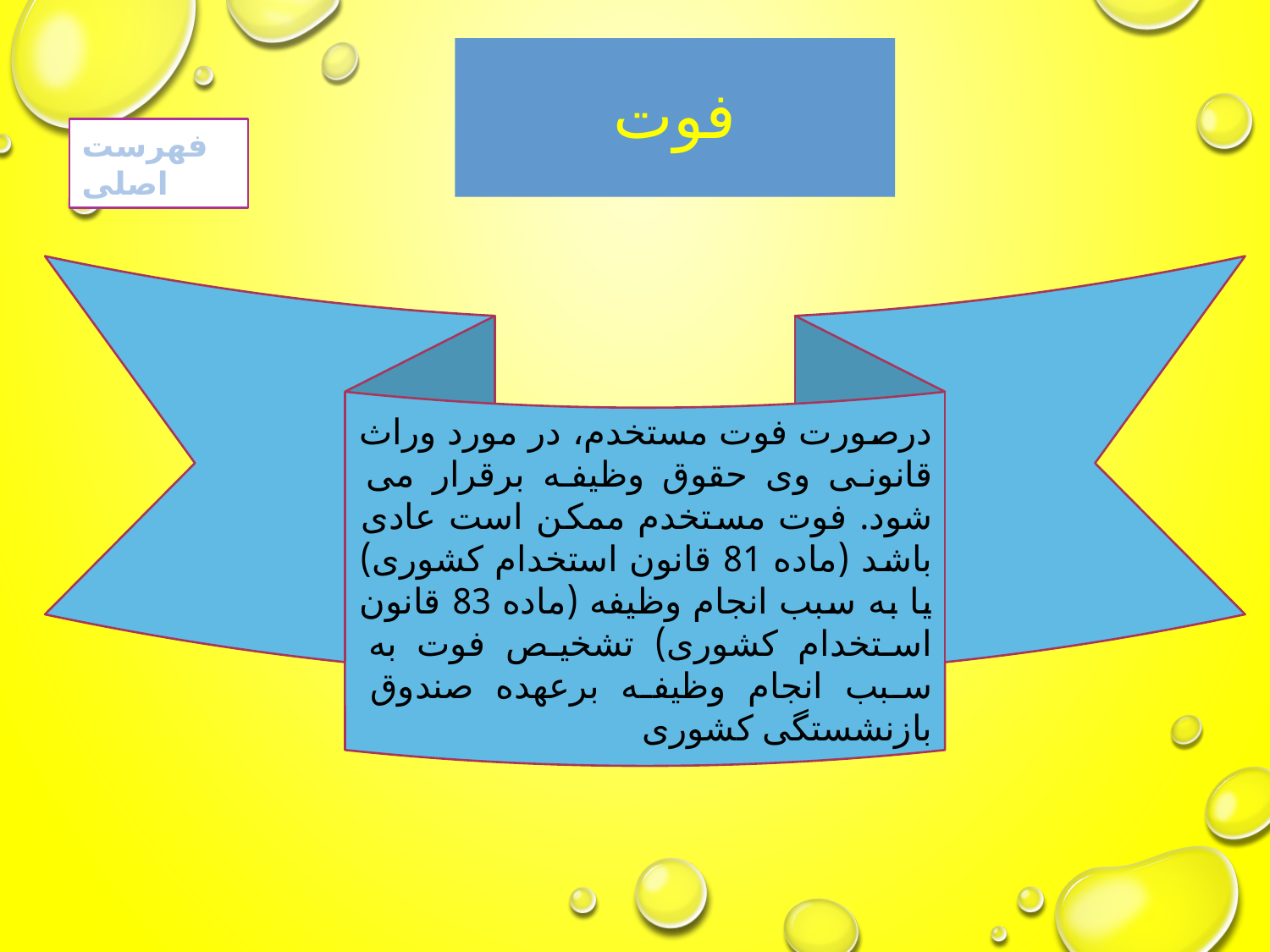

# فوت
فهرست اصلی
درصورت فوت مستخدم، در مورد وراث قانونی وی حقوق وظیفه برقرار می شود. فوت مستخدم ممکن است عادی باشد (ماده 81 قانون استخدام کشوری) یا به سبب انجام وظیفه (ماده 83 قانون استخدام کشوری) تشخیص فوت به سبب انجام وظیفه برعهده صندوق بازنشستگی کشوری